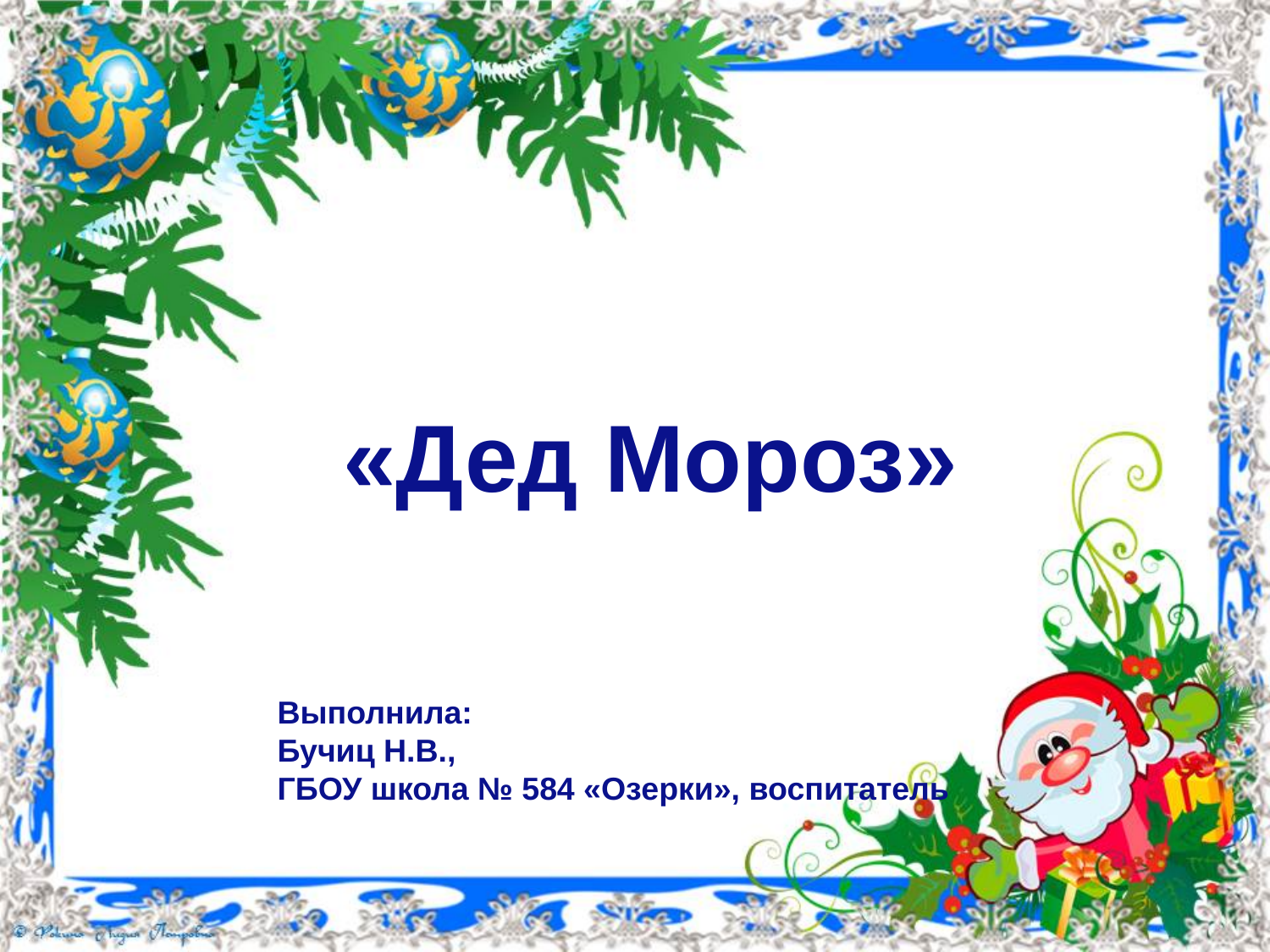

«Дед Мороз»
Выполнила:
Бучиц Н.В.,
ГБОУ школа № 584 «Озерки», воспитатель